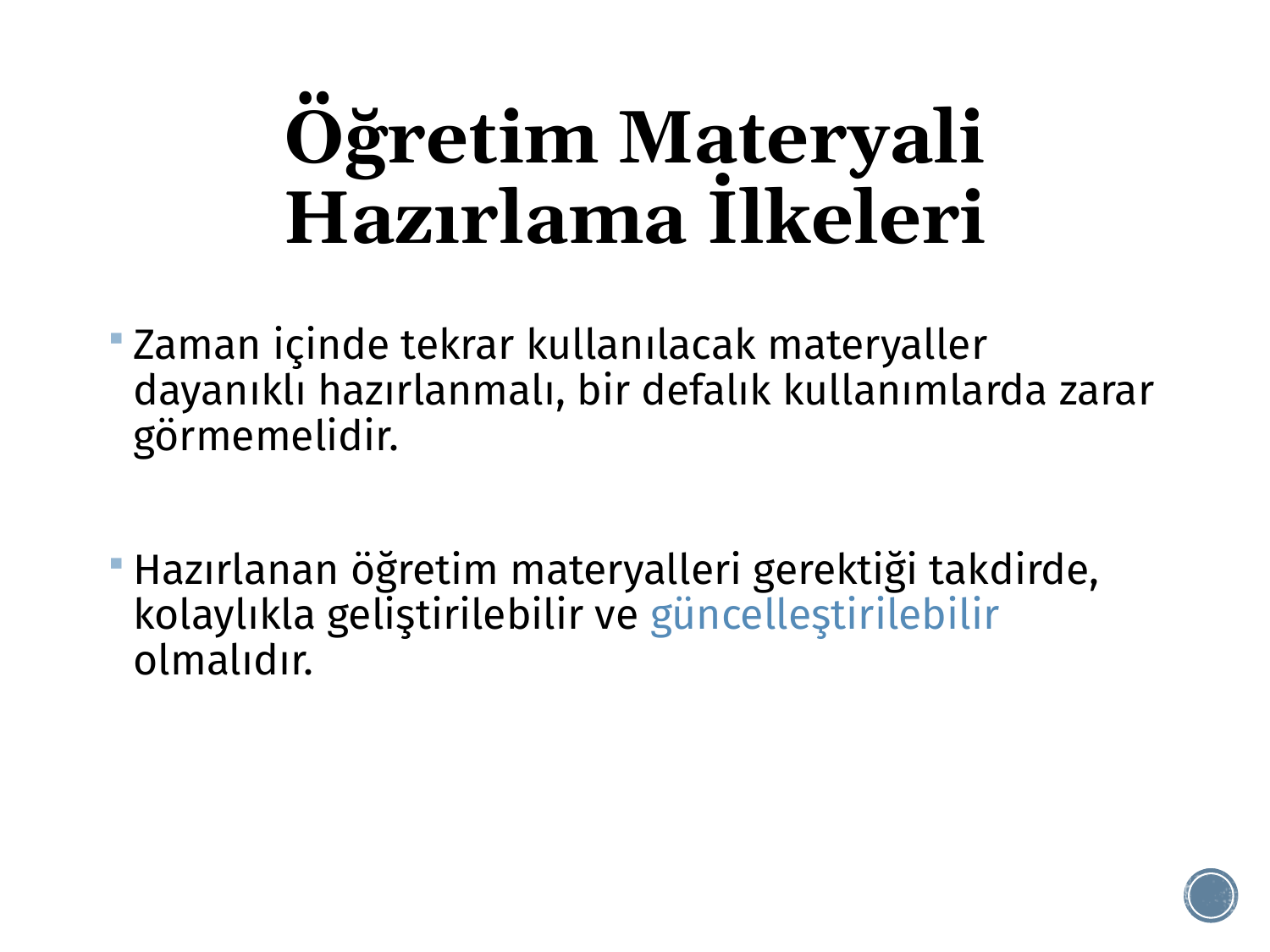

# Öğretim Materyali Hazırlama İlkeleri
Zaman içinde tekrar kullanılacak materyaller dayanıklı hazırlanmalı, bir defalık kullanımlarda zarar görmemelidir.

Hazırlanan öğretim materyalleri gerektiği takdirde, kolaylıkla geliştirilebilir ve güncelleştirilebilir olmalıdır.